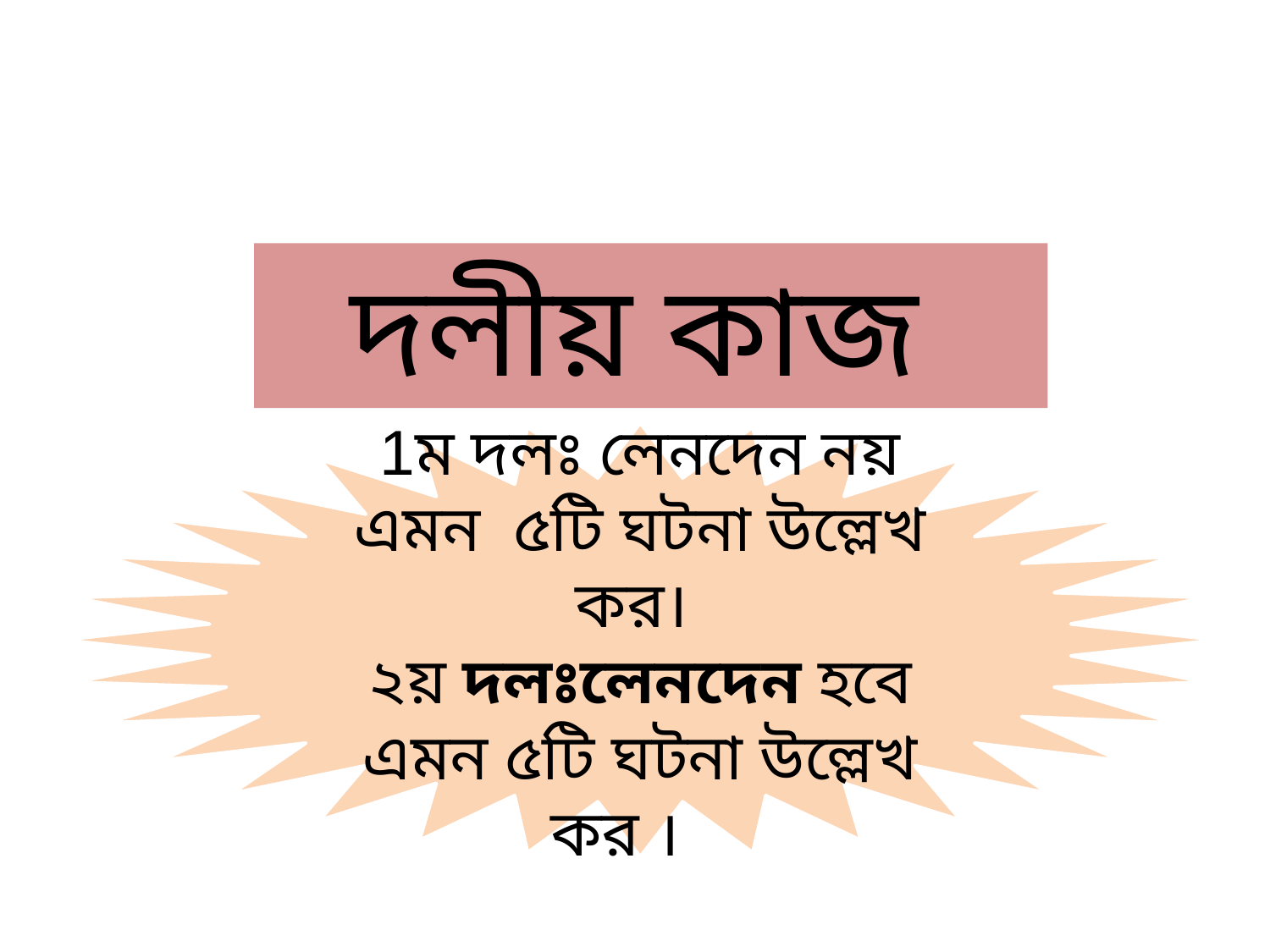

দলীয় কাজ
1ম দলঃ লেনদেন নয় এমন  ৫টি ঘটনা উল্লেখ কর।
২য় দলঃলেনদেন হবে এমন ৫টি ঘটনা উল্লেখ কর ।